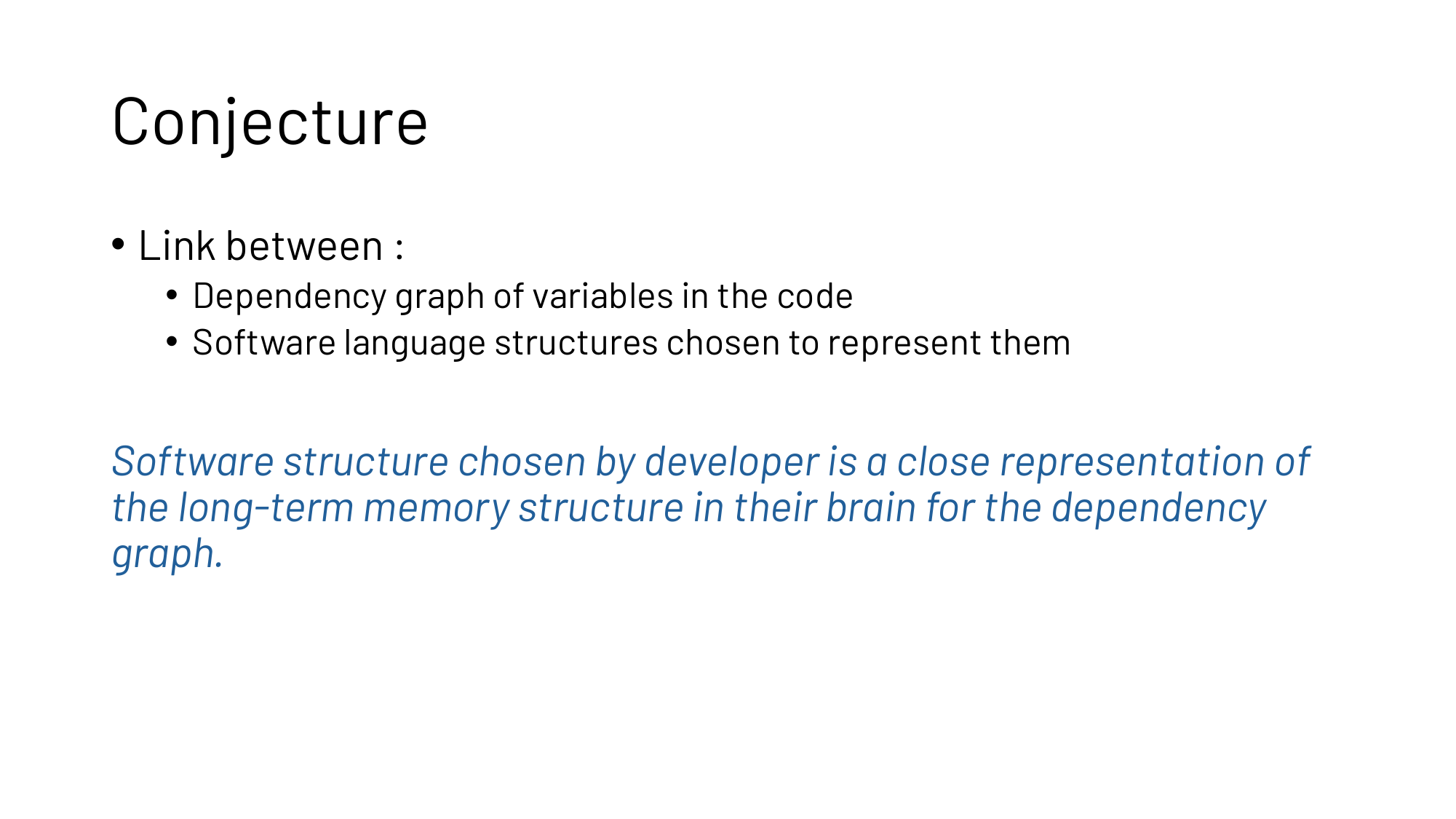

# Conjecture
Link between :
Dependency graph of variables in the code
Software language structures chosen to represent them

Software structure chosen by developer is a close representation of the long-term memory structure in their brain for the dependency graph.